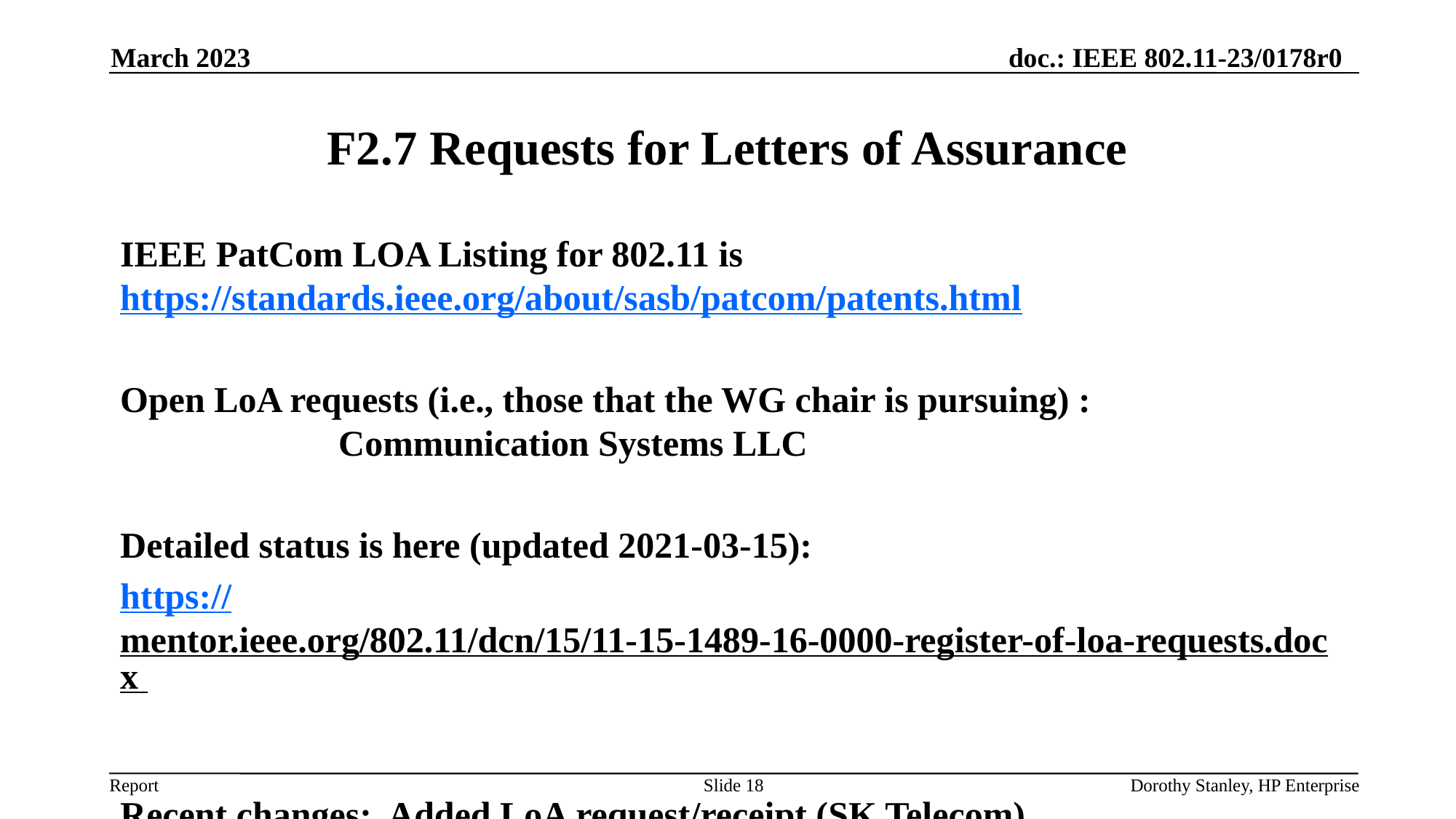

March 2023
# F2.7 Requests for Letters of Assurance
IEEE PatCom LOA Listing for 802.11 is https://standards.ieee.org/about/sasb/patcom/patents.html

Open LoA requests (i.e., those that the WG chair is pursuing) :
		Communication Systems LLC

Detailed status is here (updated 2021-03-15):
https://mentor.ieee.org/802.11/dcn/15/11-15-1489-16-0000-register-of-loa-requests.docx
Recent changes:  Added LoA request/receipt (SK Telecom)

Slide 18
Dorothy Stanley, HP Enterprise